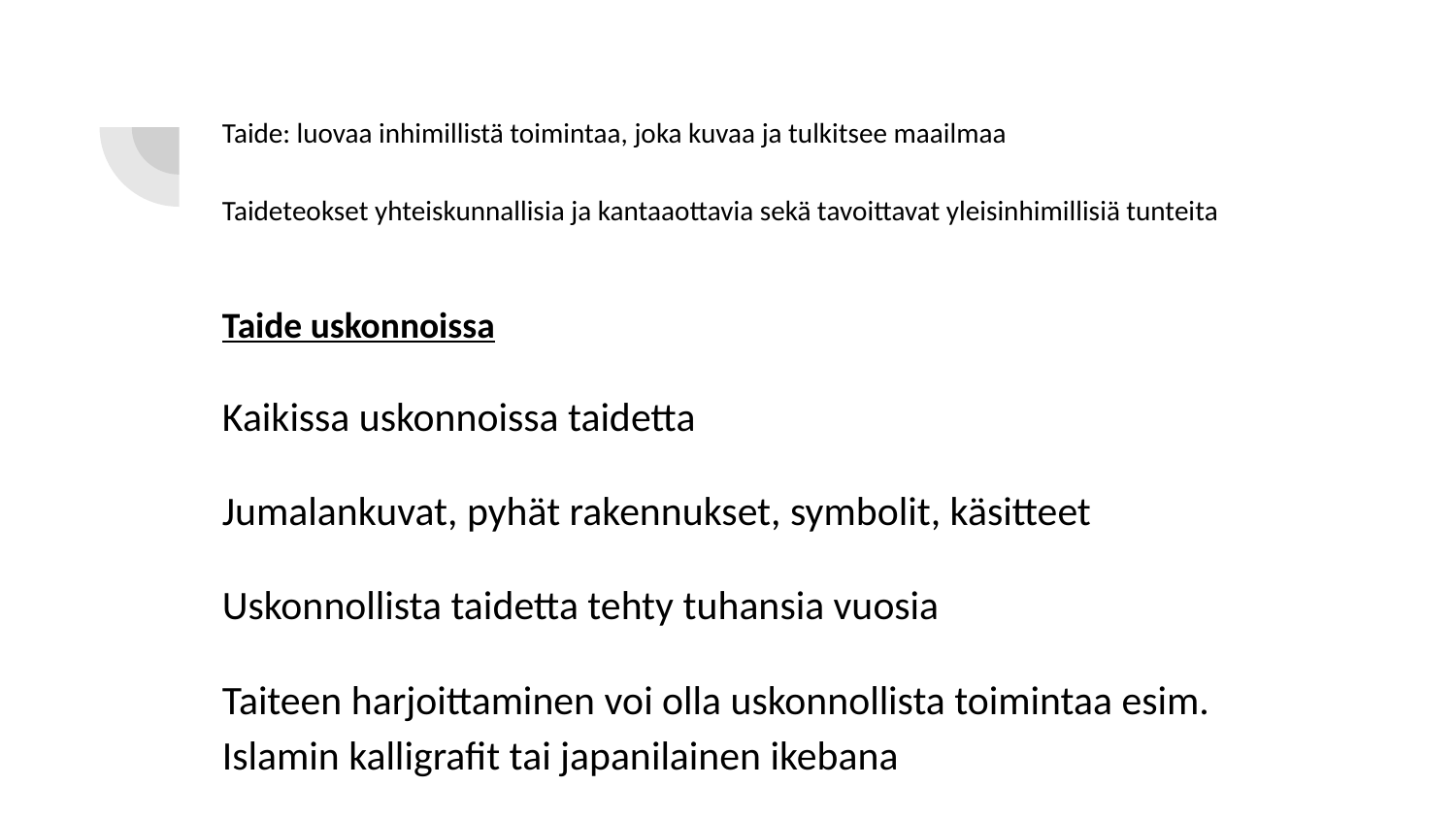

#
Taide: luovaa inhimillistä toimintaa, joka kuvaa ja tulkitsee maailmaa
Taideteokset yhteiskunnallisia ja kantaaottavia sekä tavoittavat yleisinhimillisiä tunteita

Taide uskonnoissa
Kaikissa uskonnoissa taidetta
Jumalankuvat, pyhät rakennukset, symbolit, käsitteet
Uskonnollista taidetta tehty tuhansia vuosia
Taiteen harjoittaminen voi olla uskonnollista toimintaa esim. Islamin kalligrafit tai japanilainen ikebana